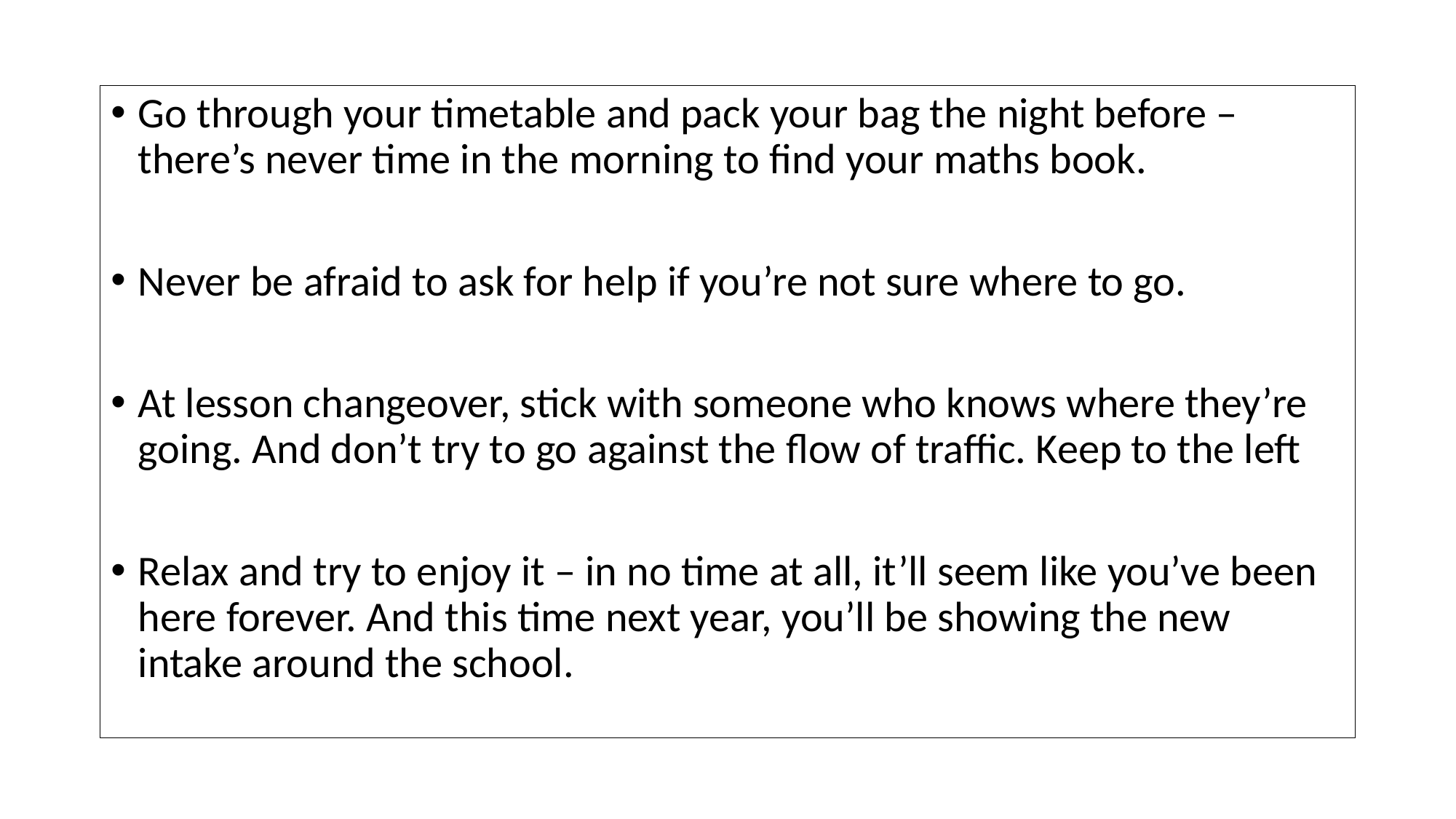

Go through your timetable and pack your bag the night before – there’s never time in the morning to find your maths book.

Never be afraid to ask for help if you’re not sure where to go.

At lesson changeover, stick with someone who knows where they’re going. And don’t try to go against the flow of traffic. Keep to the left

Relax and try to enjoy it – in no time at all, it’ll seem like you’ve been here forever. And this time next year, you’ll be showing the new intake around the school.